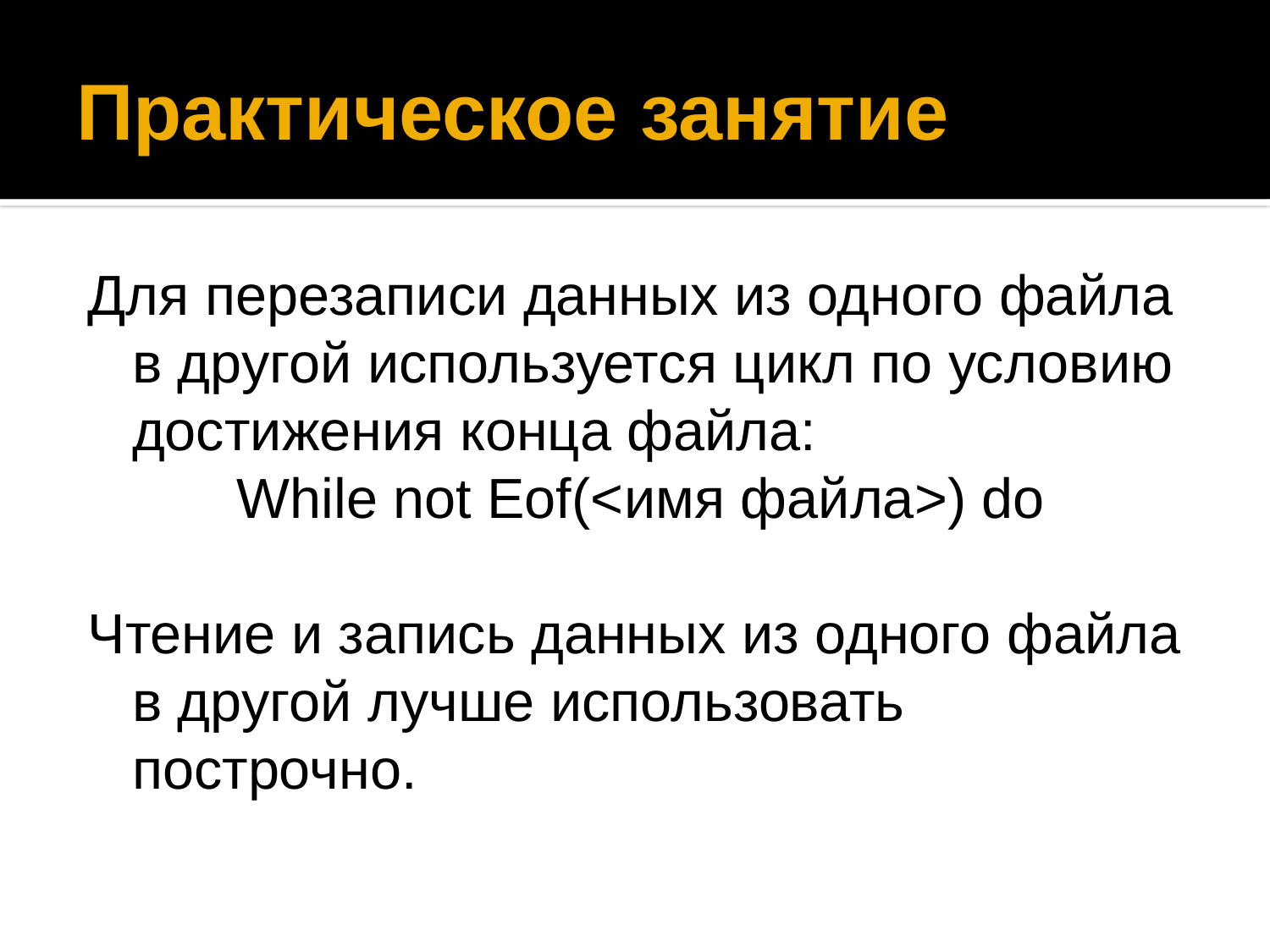

# Практическое занятие
Для перезаписи данных из одного файла в другой используется цикл по условию достижения конца файла:
While not Eof(<имя файла>) do

Чтение и запись данных из одного файла в другой лучше использовать построчно.